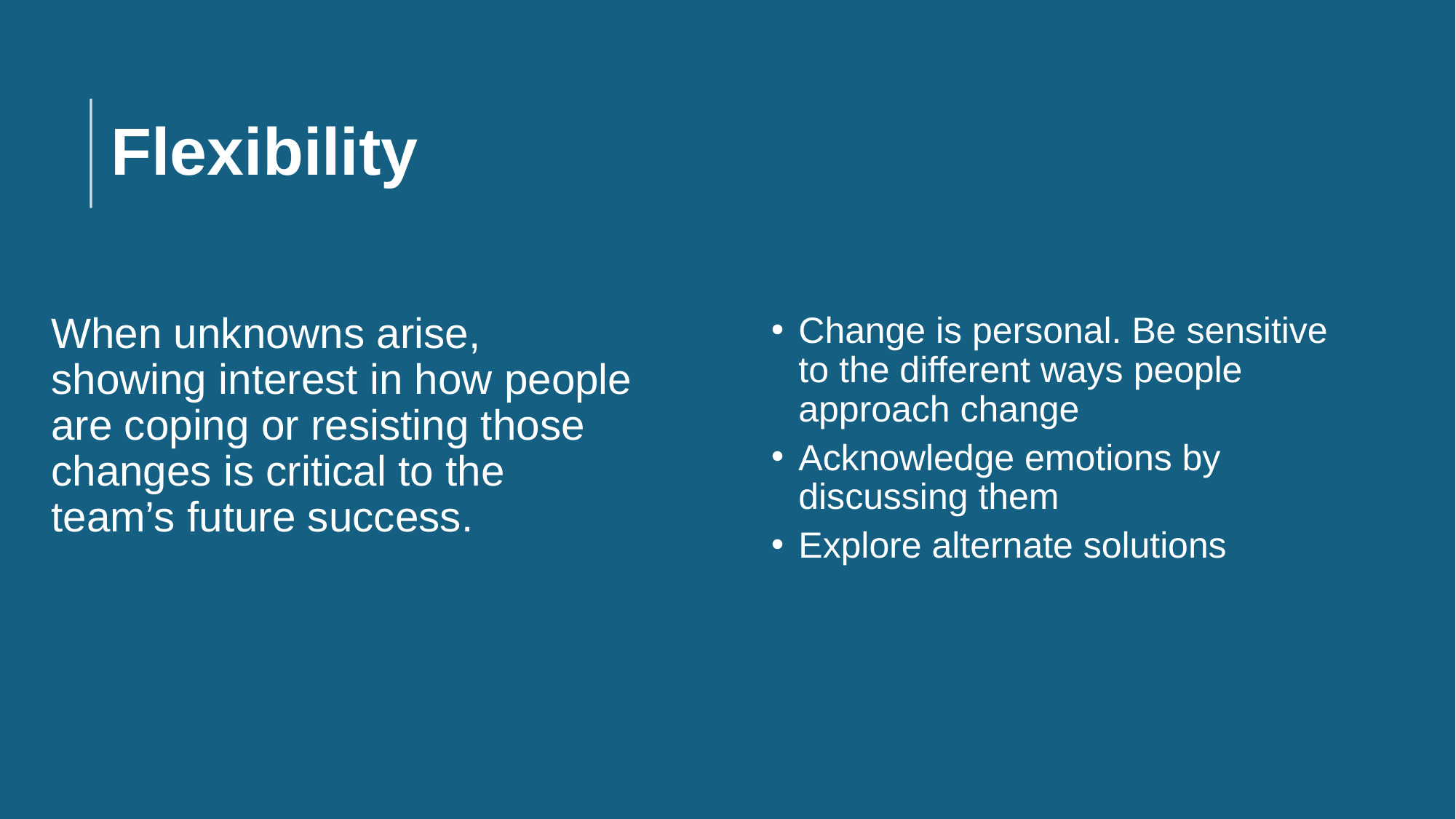

# Flexibility
When unknowns arise, showing interest in how people are coping or resisting those changes is critical to the team’s future success.
Change is personal. Be sensitive to the different ways people approach change
Acknowledge emotions by discussing them
Explore alternate solutions